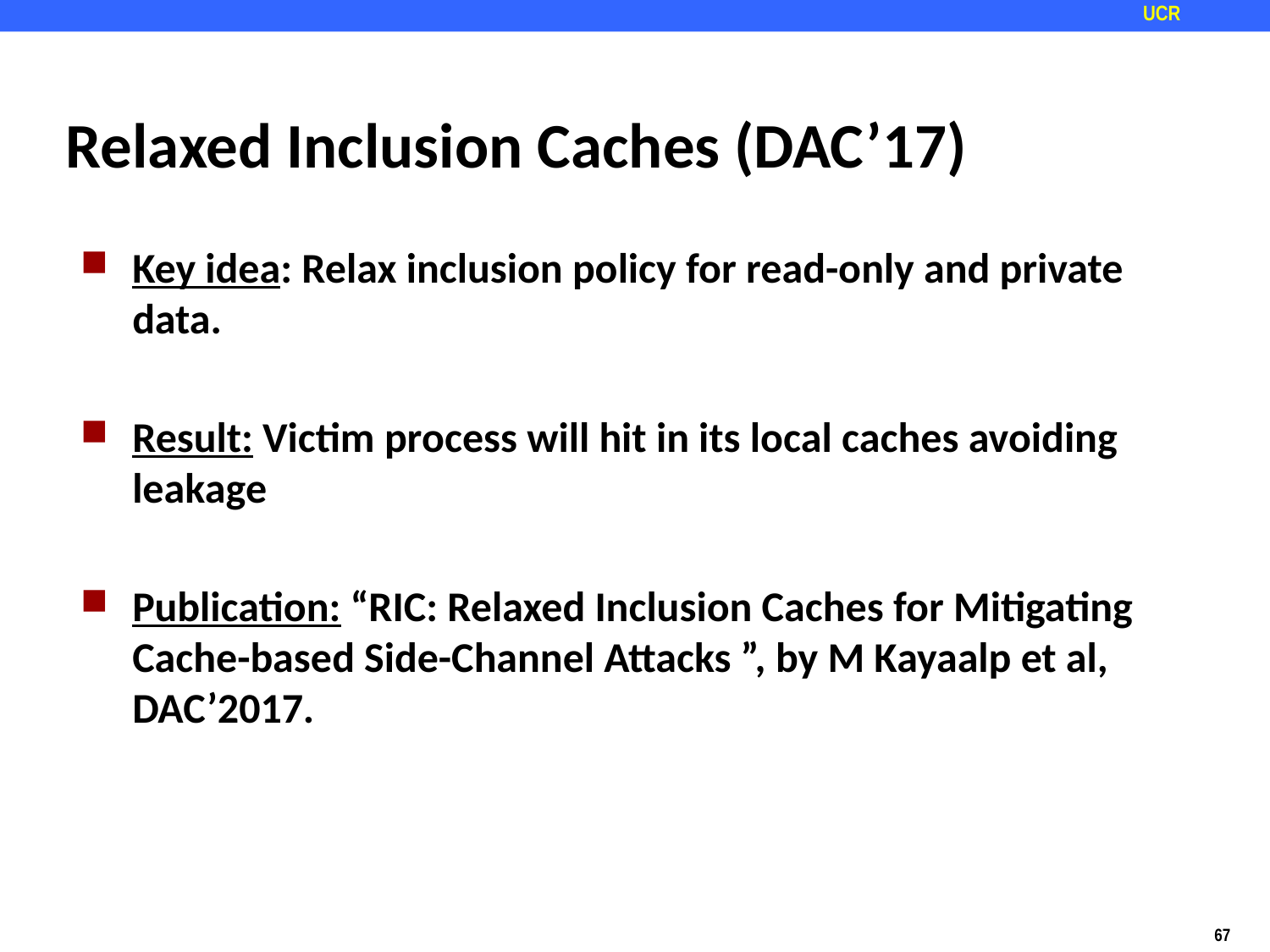

# Relaxed Inclusion Caches (DAC’17)
Key idea: Relax inclusion policy for read-only and private data.

Result: Victim process will hit in its local caches avoiding leakage

Publication: “RIC: Relaxed Inclusion Caches for Mitigating Cache-based Side-Channel Attacks ”, by M Kayaalp et al, DAC’2017.